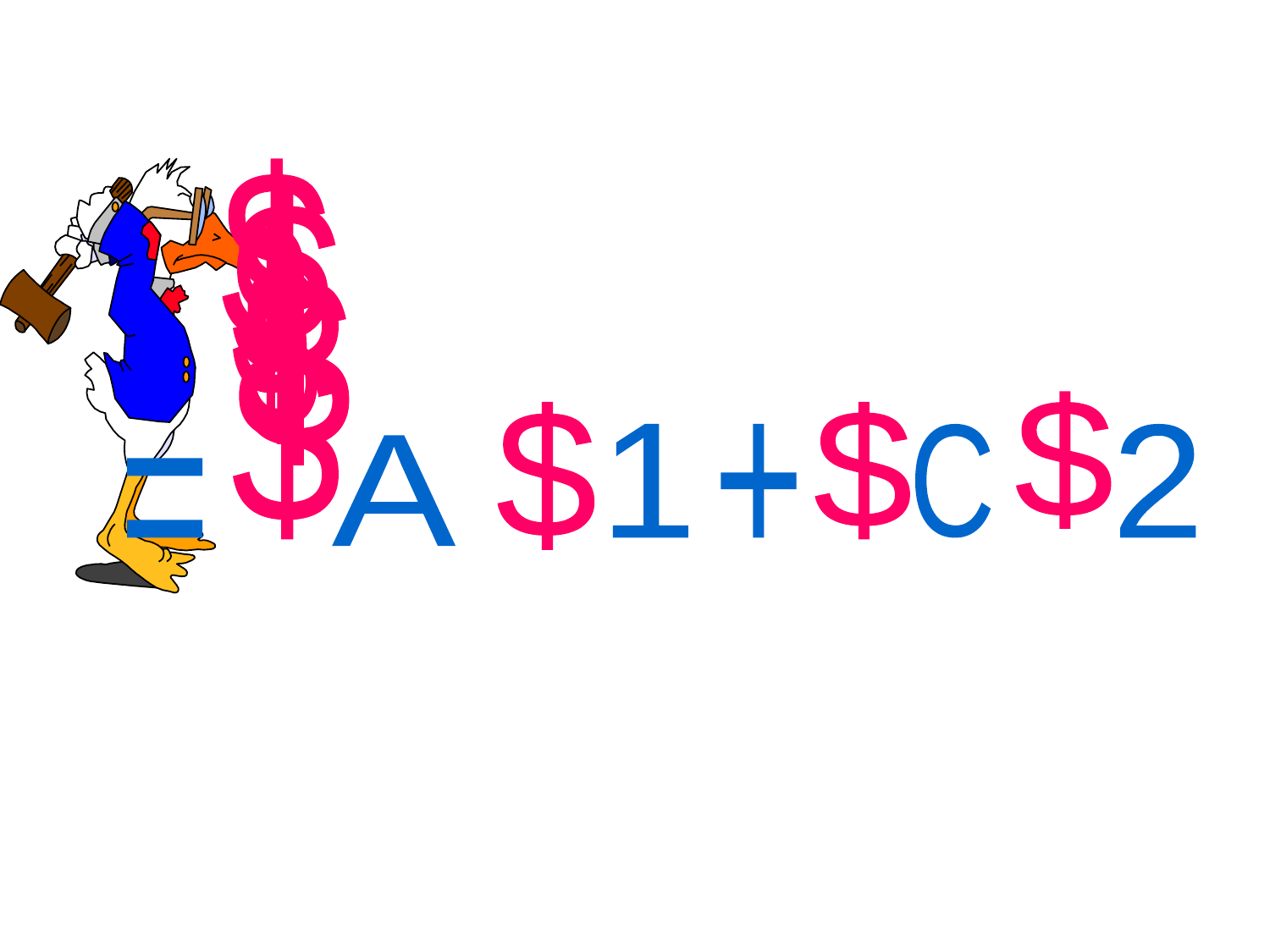

$
$
$
$
$
$
$
$
$
1
+
C
2
A
=